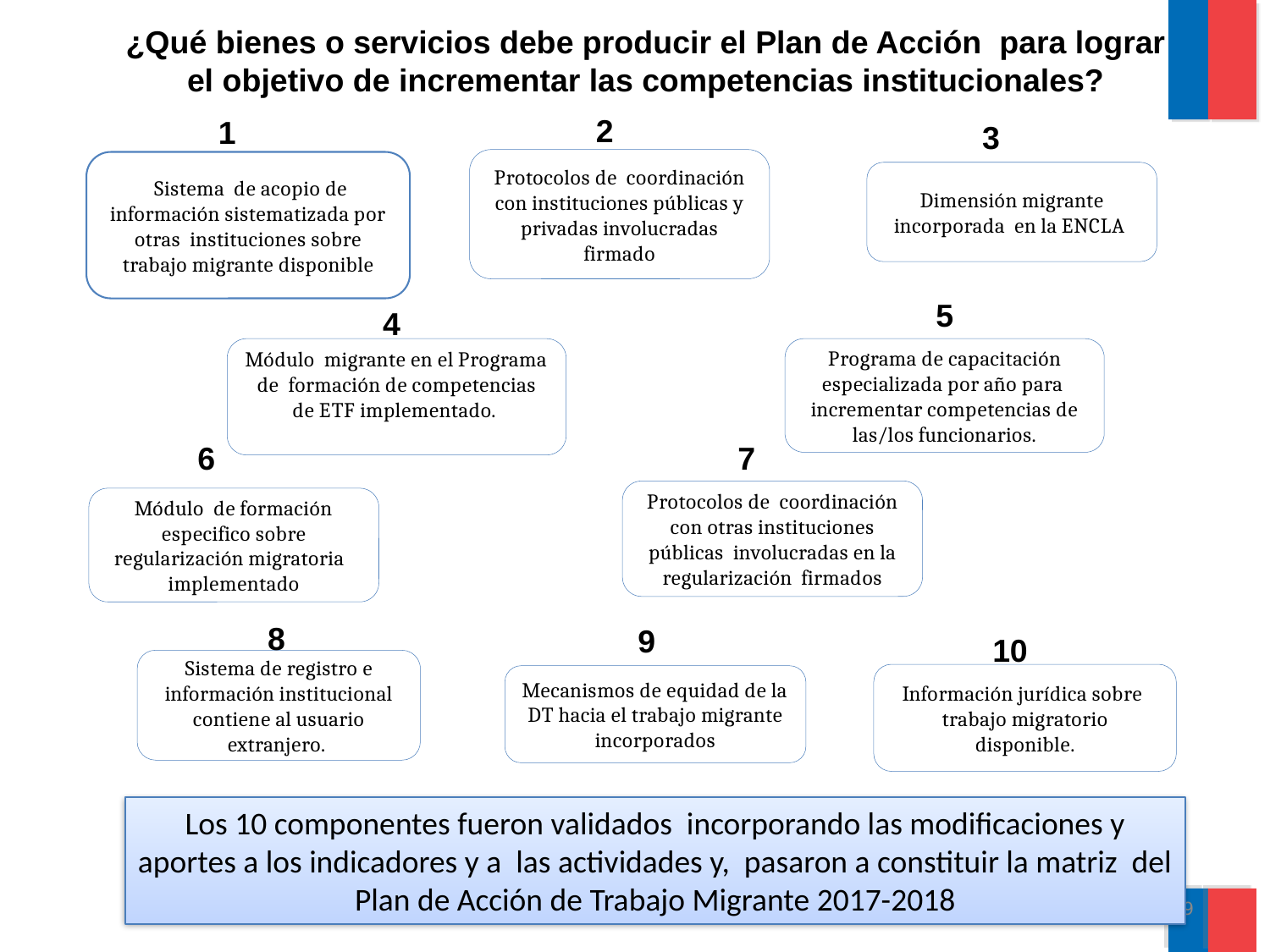

¿Qué bienes o servicios debe producir el Plan de Acción  para lograr el objetivo de incrementar las competencias institucionales?
2
1
3
Protocolos de  coordinación con instituciones públicas y privadas involucradas firmado

 Sistema  de acopio de información sistematizada por otras  instituciones sobre trabajo migrante disponible

Dimensión migrante incorporada  en la ENCLA
5
4
Módulo  migrante en el Programa de  formación de competencias de ETF implementado.

Programa de capacitación especializada por año para  incrementar competencias de las/los funcionarios.

6
7
Protocolos de  coordinación con otras instituciones públicas  involucradas en la regularización  firmados
Módulo  de formación especifico sobre regularización migratoria
implementado
8
9
10
Sistema de registro e información institucional contiene al usuario extranjero.

Información jurídica sobre  trabajo migratorio disponible.

Mecanismos de equidad de la DT hacia el trabajo migrante incorporados
Los 10 componentes fueron validados  incorporando las modificaciones y aportes a los indicadores y a  las actividades y,  pasaron a constituir la matriz  del Plan de Acción de Trabajo Migrante 2017-2018
9